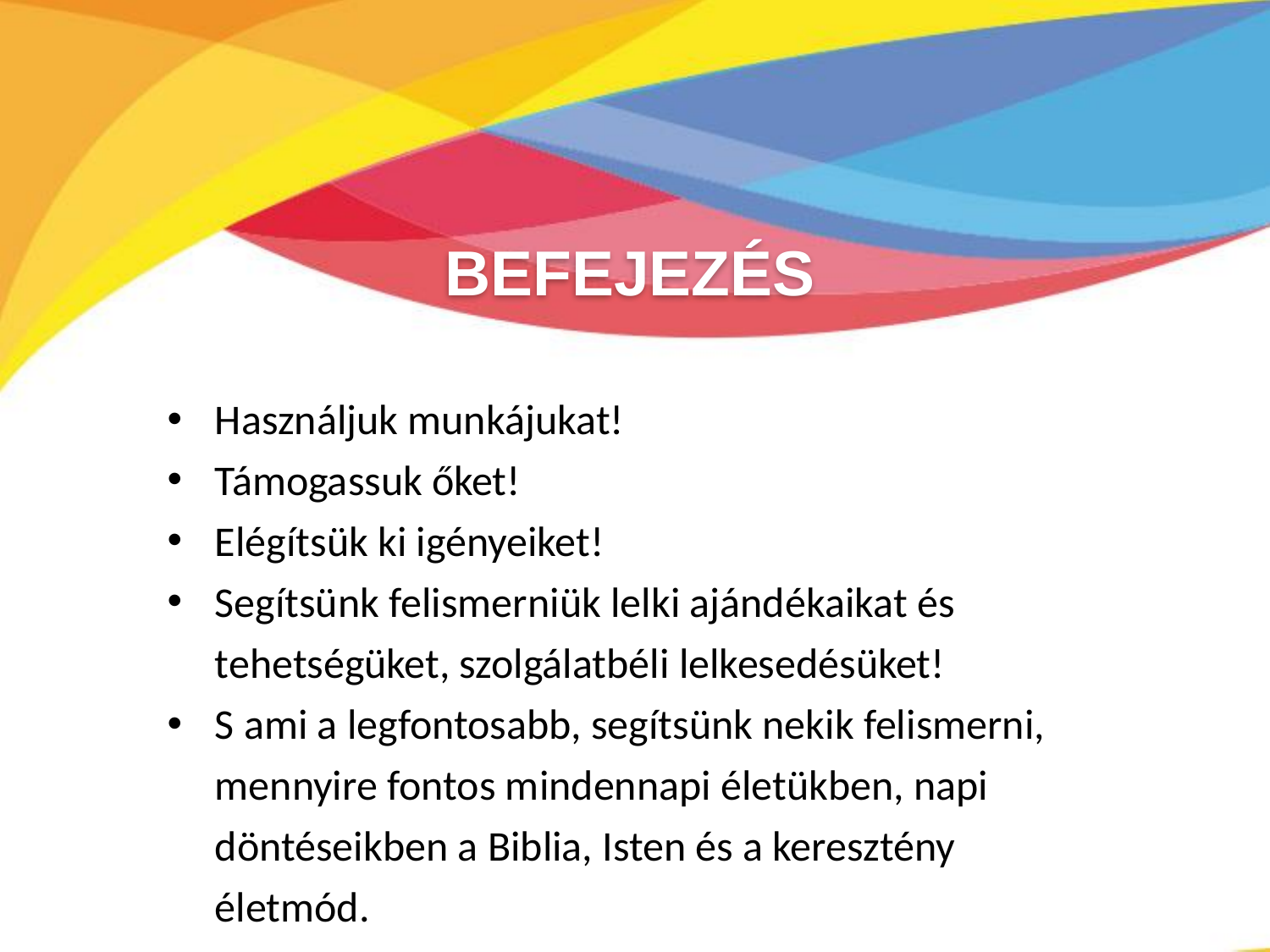

BEFEJEZÉS
Használjuk munkájukat!
Támogassuk őket!
Elégítsük ki igényeiket!
Segítsünk felismerniük lelki ajándékaikat és tehetségüket, szolgálatbéli lelkesedésüket!
S ami a legfontosabb, segítsünk nekik felismerni, mennyire fontos mindennapi életükben, napi döntéseikben a Biblia, Isten és a keresztény életmód.